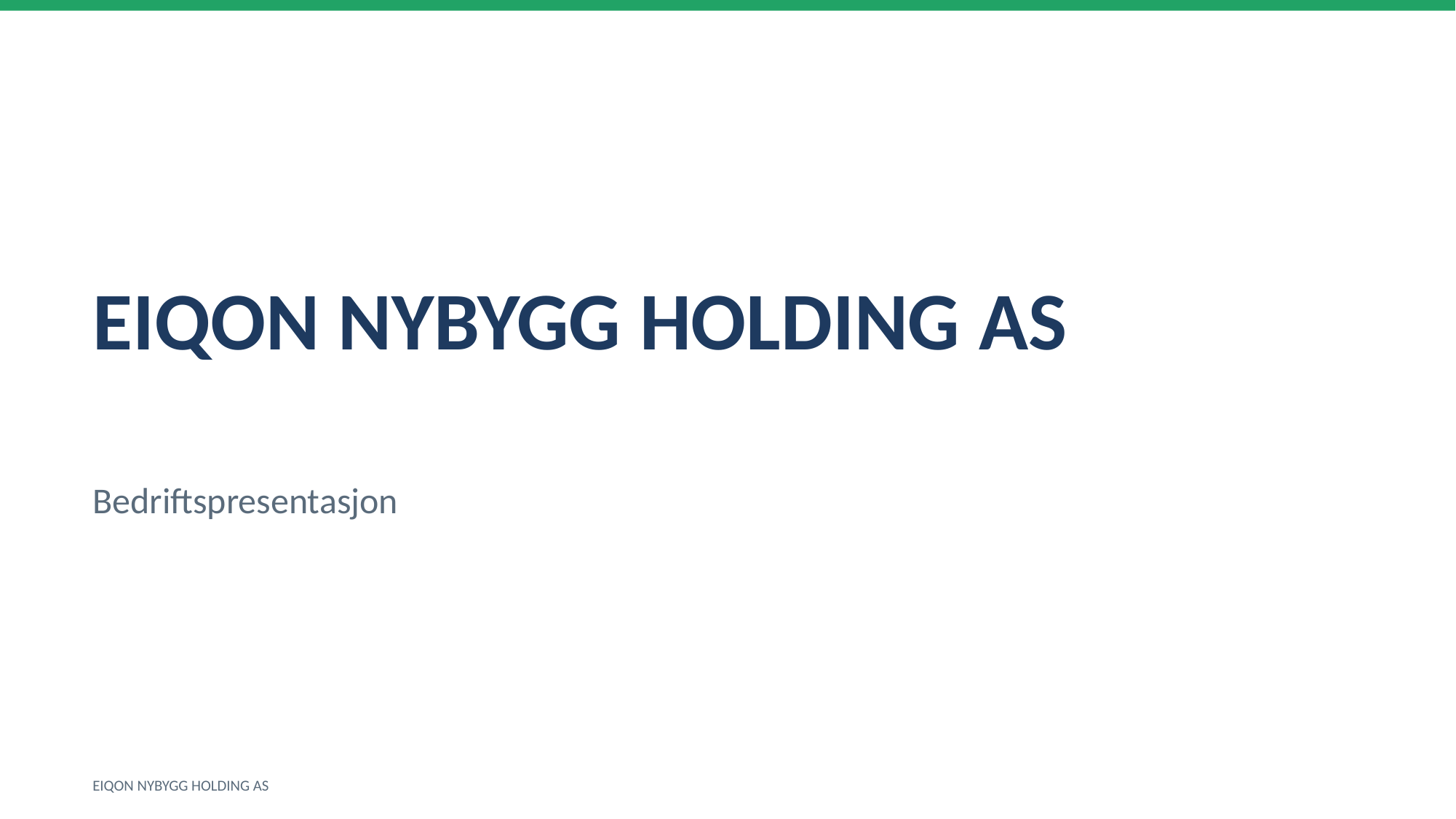

EIQON NYBYGG HOLDING AS
Bedriftspresentasjon
EIQON NYBYGG HOLDING AS